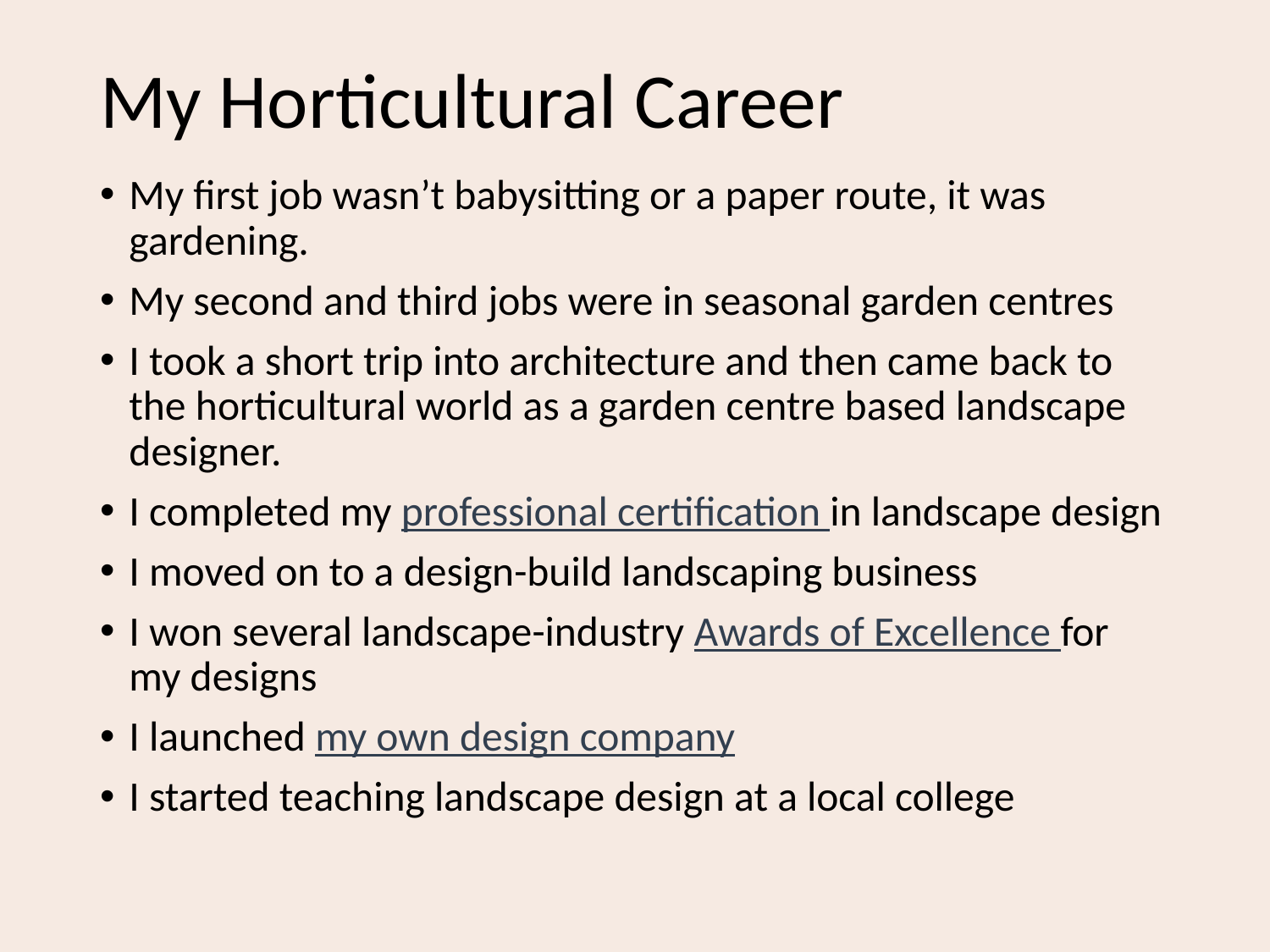

# My Horticultural Career
My first job wasn’t babysitting or a paper route, it was gardening.
My second and third jobs were in seasonal garden centres
I took a short trip into architecture and then came back to the horticultural world as a garden centre based landscape designer.
I completed my professional certification in landscape design
I moved on to a design-build landscaping business
I won several landscape-industry Awards of Excellence for my designs
I launched my own design company
I started teaching landscape design at a local college